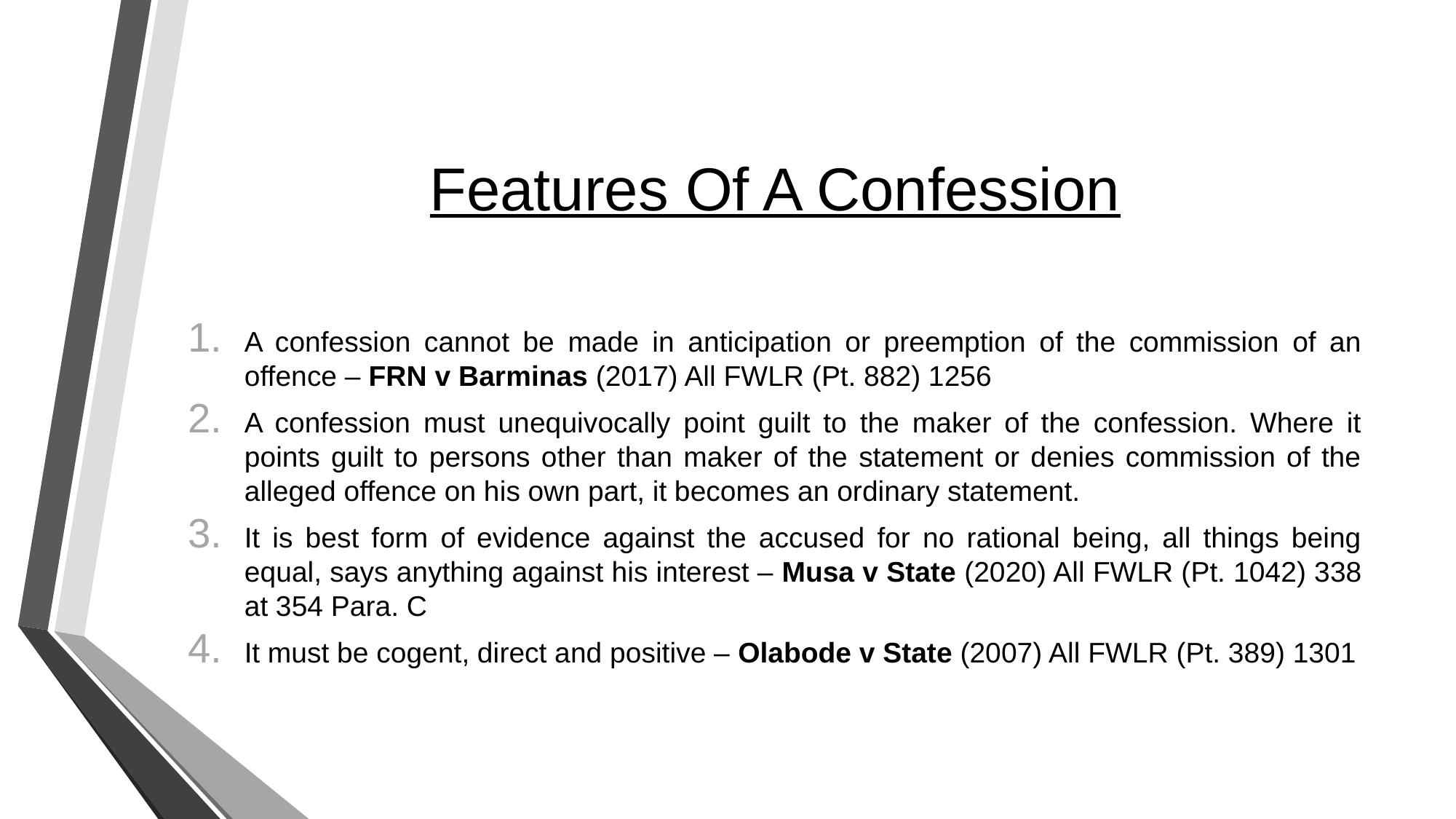

# Features Of A Confession
A confession cannot be made in anticipation or preemption of the commission of an offence – FRN v Barminas (2017) All FWLR (Pt. 882) 1256
A confession must unequivocally point guilt to the maker of the confession. Where it points guilt to persons other than maker of the statement or denies commission of the alleged offence on his own part, it becomes an ordinary statement.
It is best form of evidence against the accused for no rational being, all things being equal, says anything against his interest – Musa v State (2020) All FWLR (Pt. 1042) 338 at 354 Para. C
It must be cogent, direct and positive – Olabode v State (2007) All FWLR (Pt. 389) 1301